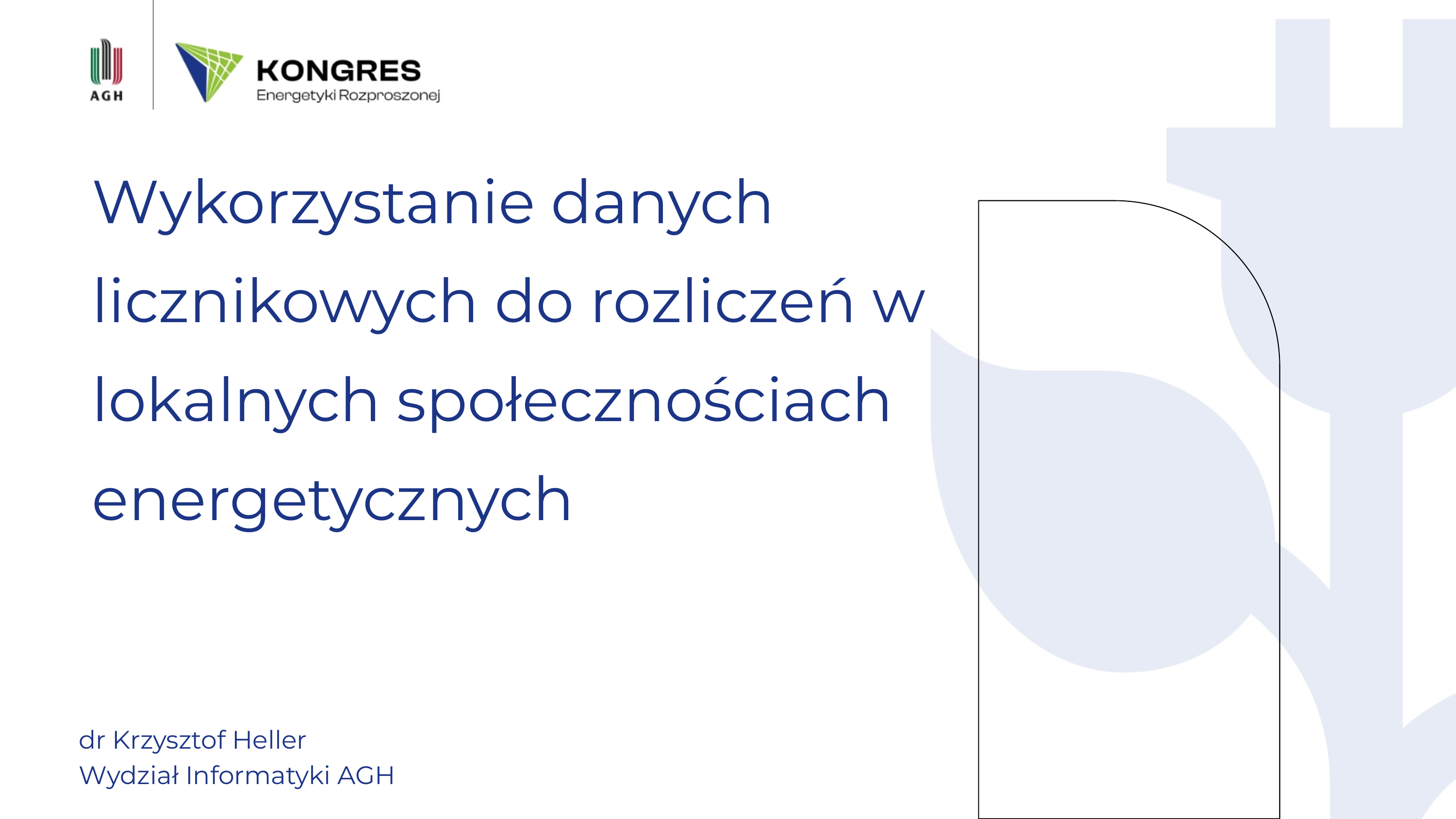

Wykorzystanie danych licznikowych do rozliczeń w lokalnych społecznościach energetycznych

dr Krzysztof Heller
Wydział Informatyki AGH